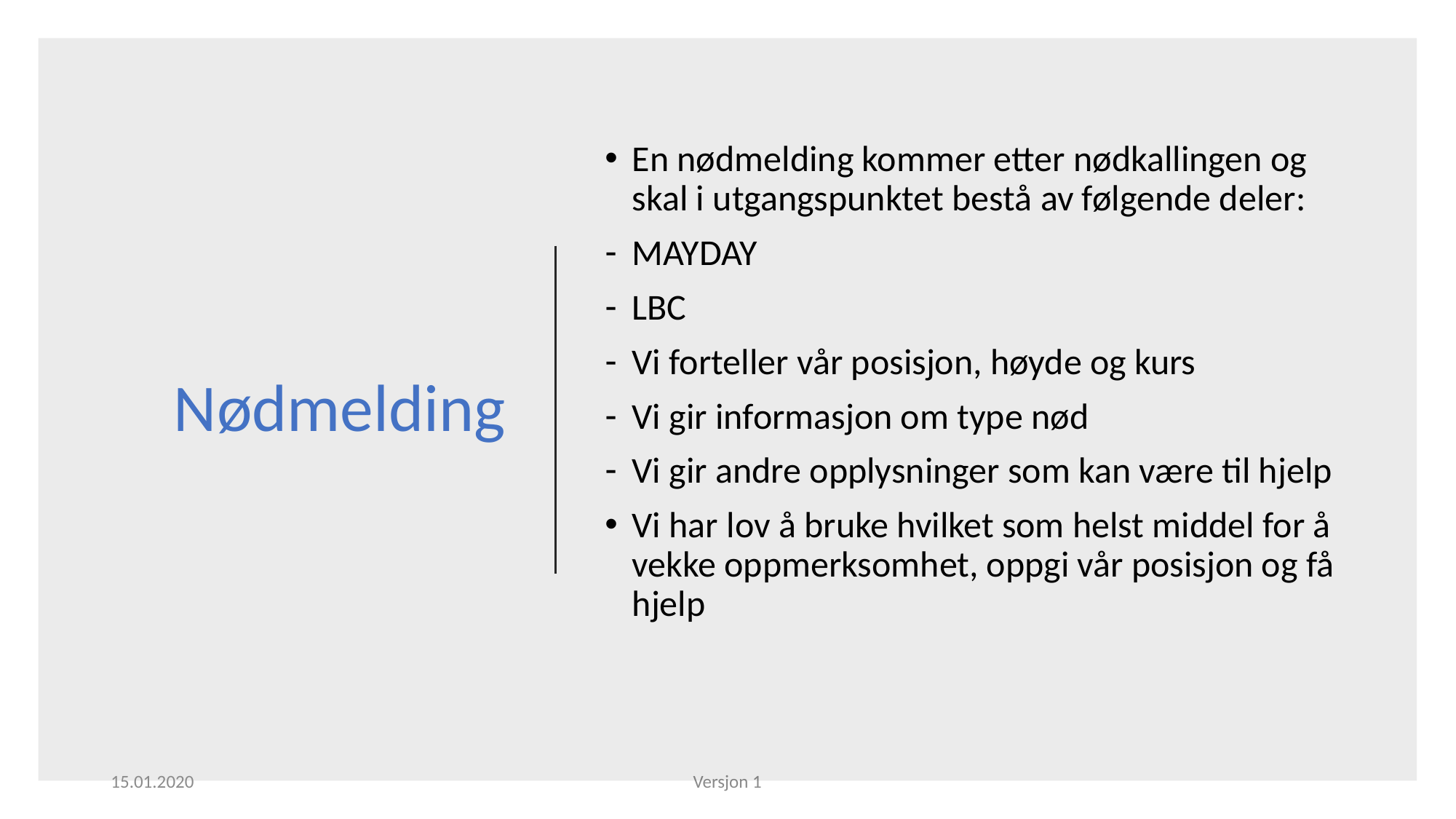

# Nødmelding
En nødmelding kommer etter nødkallingen og skal i utgangspunktet bestå av følgende deler:
MAYDAY
LBC
Vi forteller vår posisjon, høyde og kurs
Vi gir informasjon om type nød
Vi gir andre opplysninger som kan være til hjelp
Vi har lov å bruke hvilket som helst middel for å vekke oppmerksomhet, oppgi vår posisjon og få hjelp

15.01.2020
Versjon 1